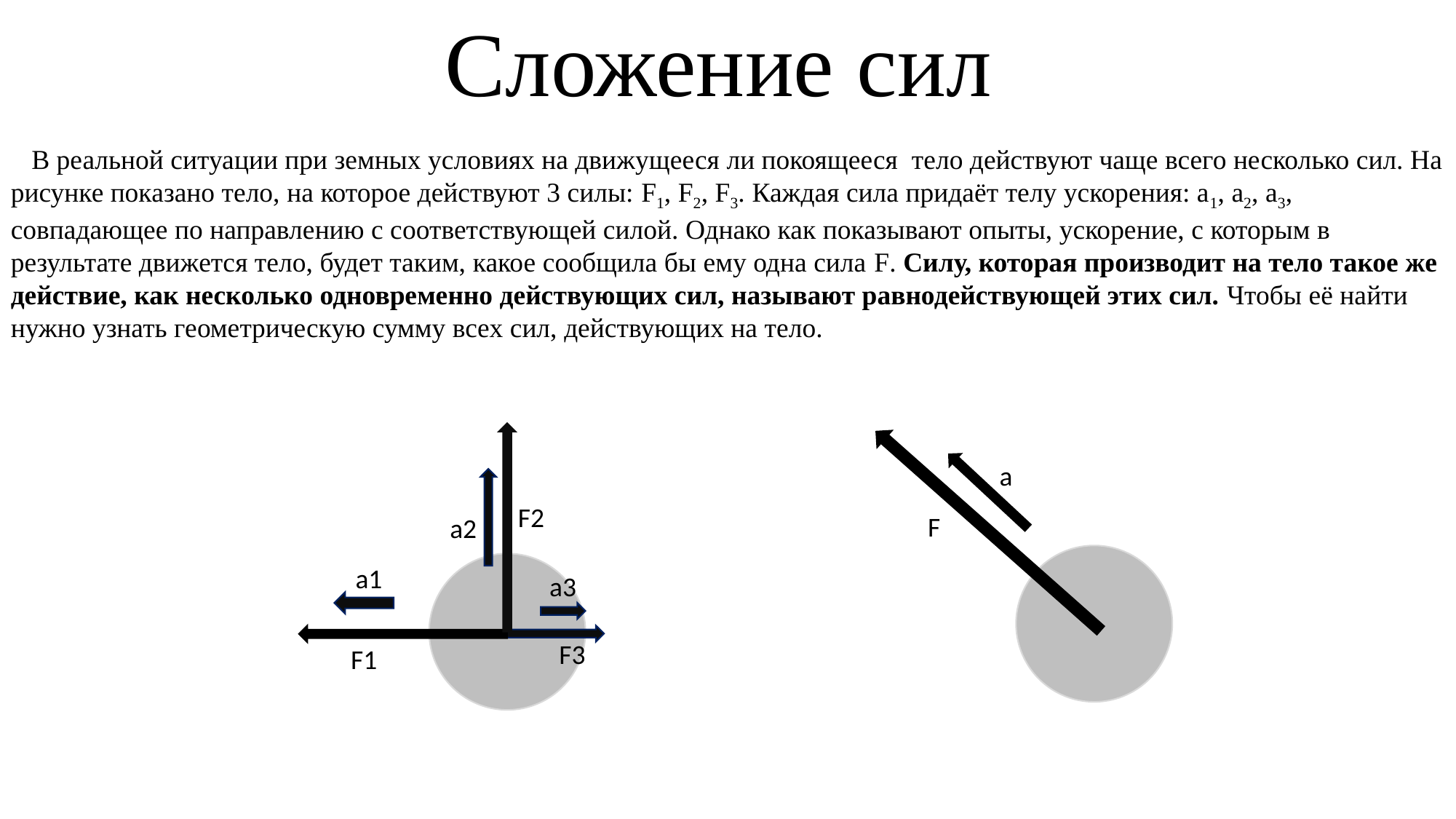

Сложение сил
   В реальной ситуации при земных условиях на движущееся ли покоящееся  тело действуют чаще всего несколько сил. На рисунке показано тело, на которое действуют 3 силы: F1, F2, F3. Каждая сила придаёт телу ускорения: а1, а2, а3, совпадающее по направлению с соответствующей силой. Однако как показывают опыты, ускорение, с которым в результате движется тело, будет таким, какое сообщила бы ему одна сила F. Силу, которая производит на тело такое же действие, как несколько одновременно действующих сил, называют равнодействующей этих сил. Чтобы её найти нужно узнать геометрическую сумму всех сил, действующих на тело.
F2
a2

a1
a3

F3
F1
a

F